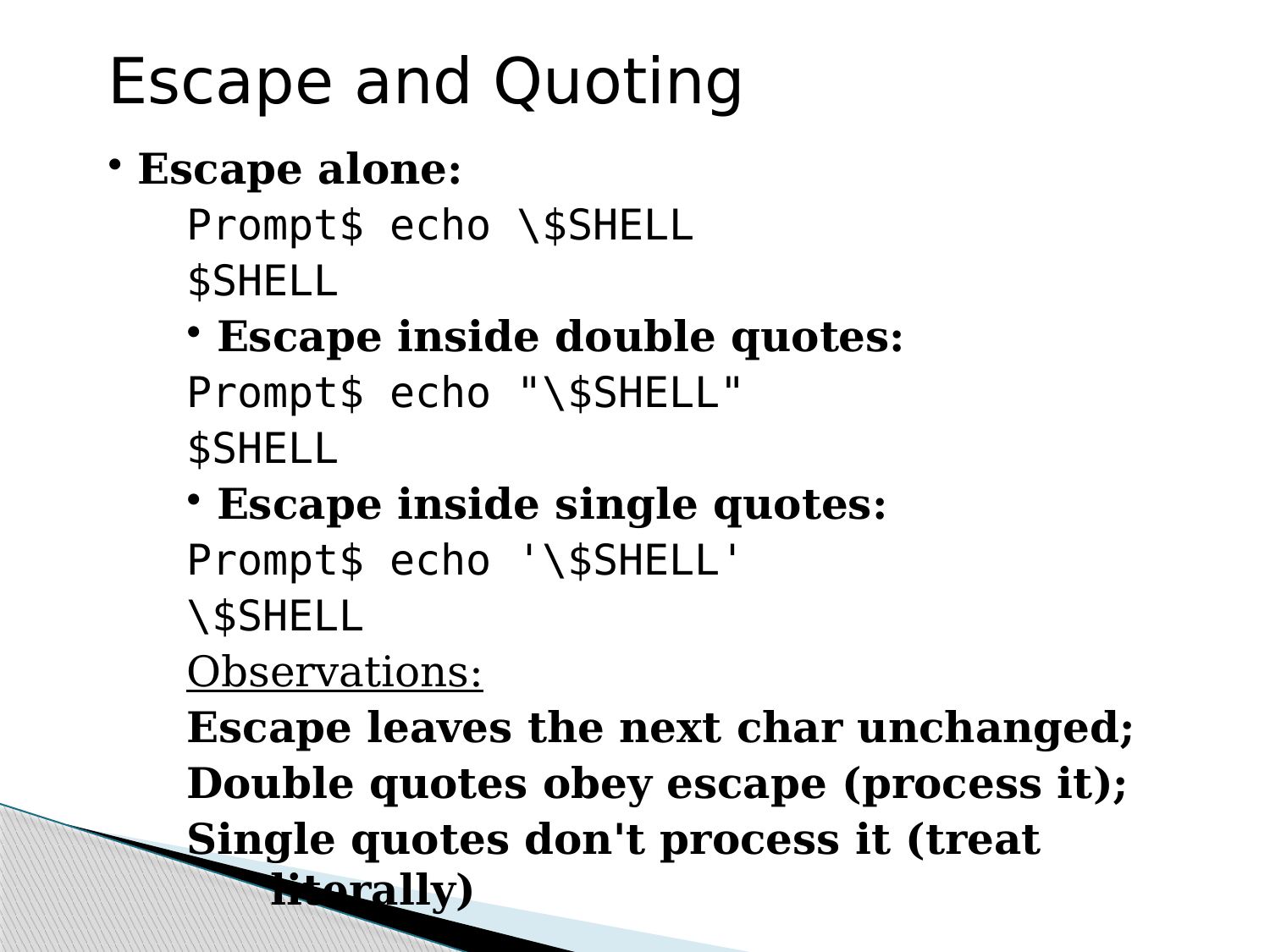

Escape and Quoting
Escape alone:
Prompt$ echo \$SHELL
$SHELL
Escape inside double quotes:
Prompt$ echo "\$SHELL"
$SHELL
Escape inside single quotes:
Prompt$ echo '\$SHELL'
\$SHELL
Observations:
Escape leaves the next char unchanged;
Double quotes obey escape (process it);
Single quotes don't process it (treat literally)